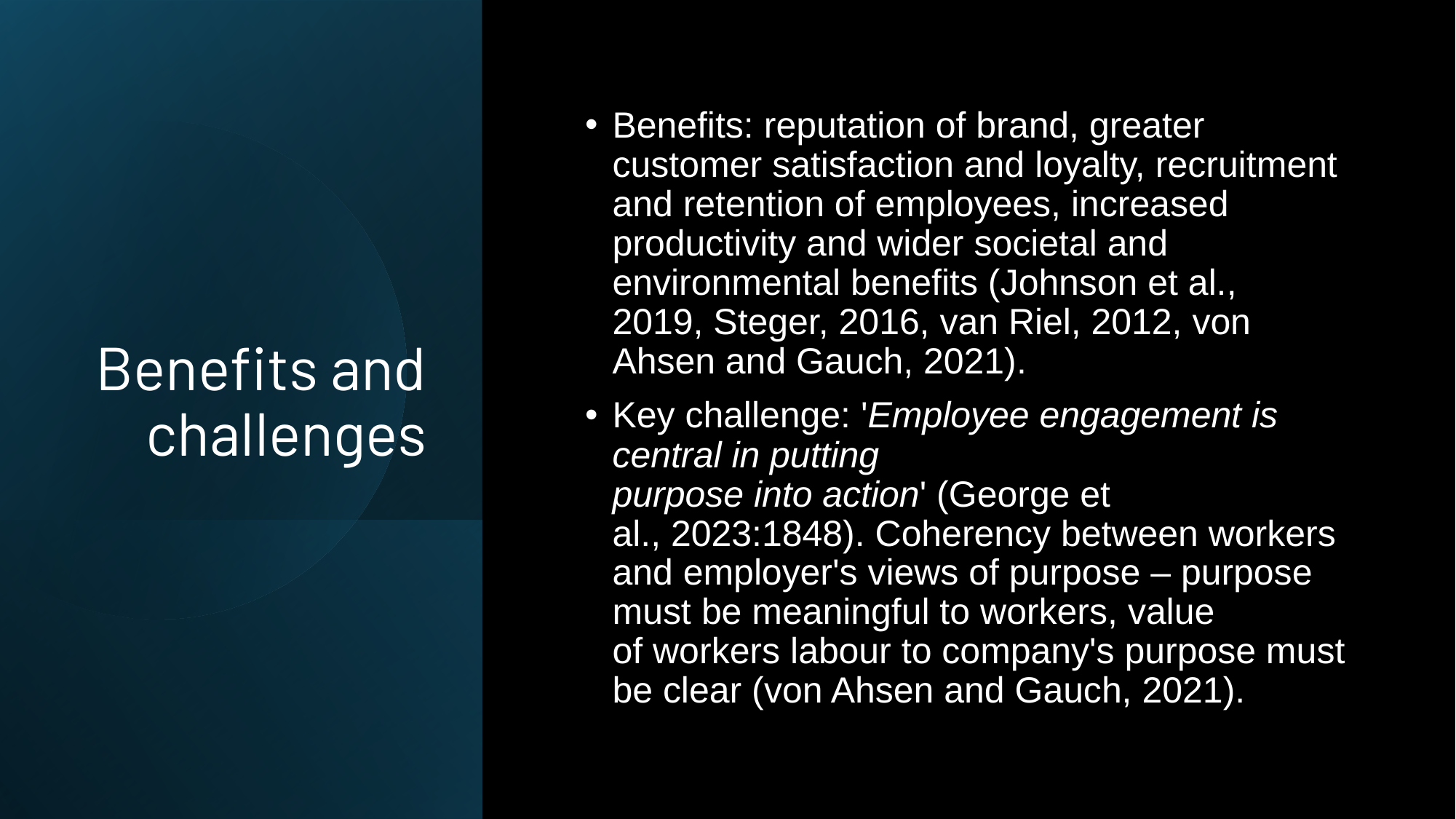

# Benefits and challenges
Benefits: reputation of brand, greater customer satisfaction and loyalty, recruitment and retention of employees, increased productivity and wider societal and environmental benefits (Johnson et al., 2019, Steger, 2016, van Riel, 2012, von Ahsen and Gauch, 2021).
Key challenge: 'Employee engagement is central in putting purpose into action' (George et al., 2023:1848). Coherency between workers and employer's views of purpose – purpose must be meaningful to workers, value of workers labour to company's purpose must be clear (von Ahsen and Gauch, 2021).